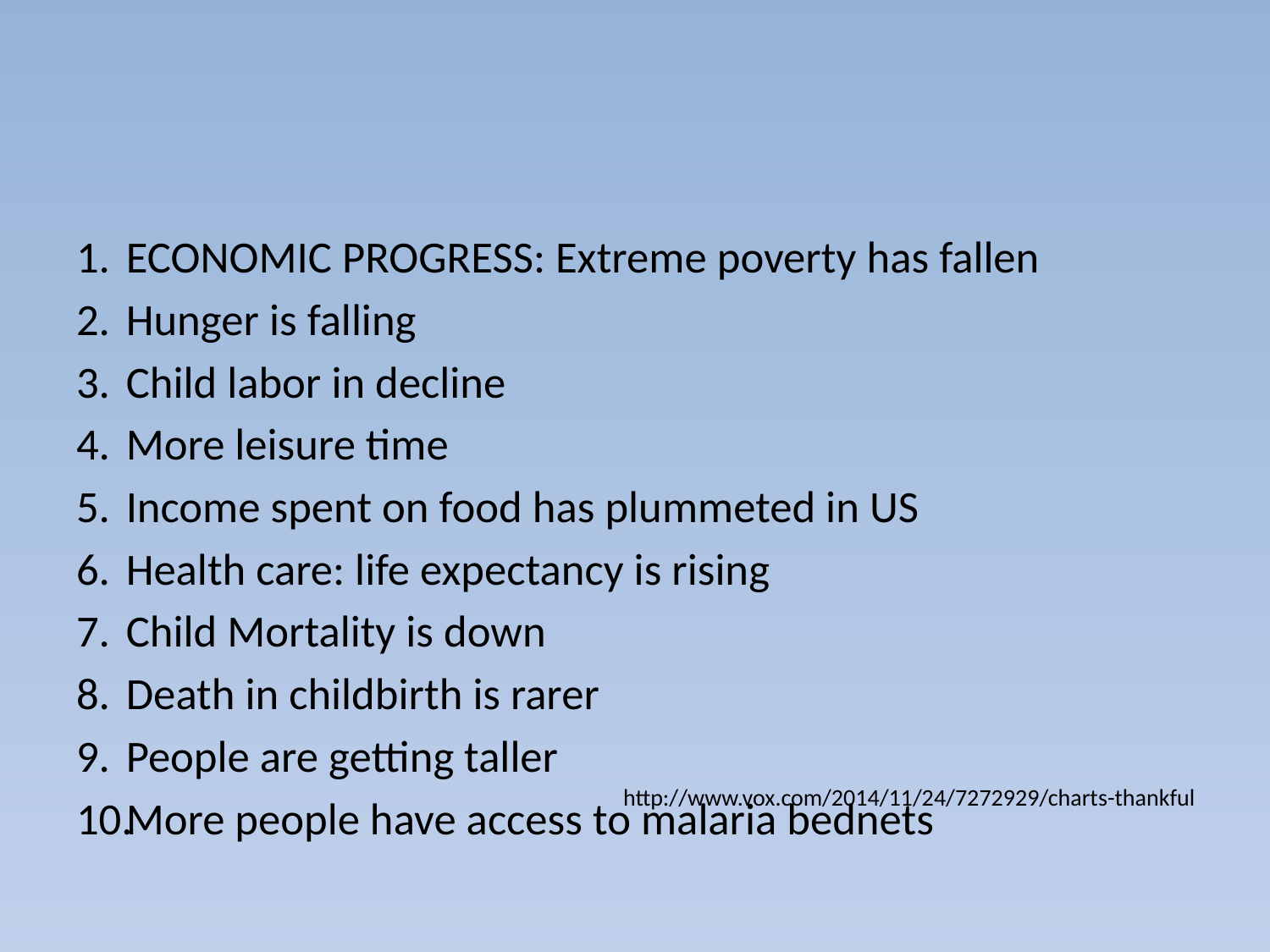

#
ECONOMIC PROGRESS: Extreme poverty has fallen
Hunger is falling
Child labor in decline
More leisure time
Income spent on food has plummeted in US
Health care: life expectancy is rising
Child Mortality is down
Death in childbirth is rarer
People are getting taller
More people have access to malaria bednets

http://www.vox.com/2014/11/24/7272929/charts-thankful